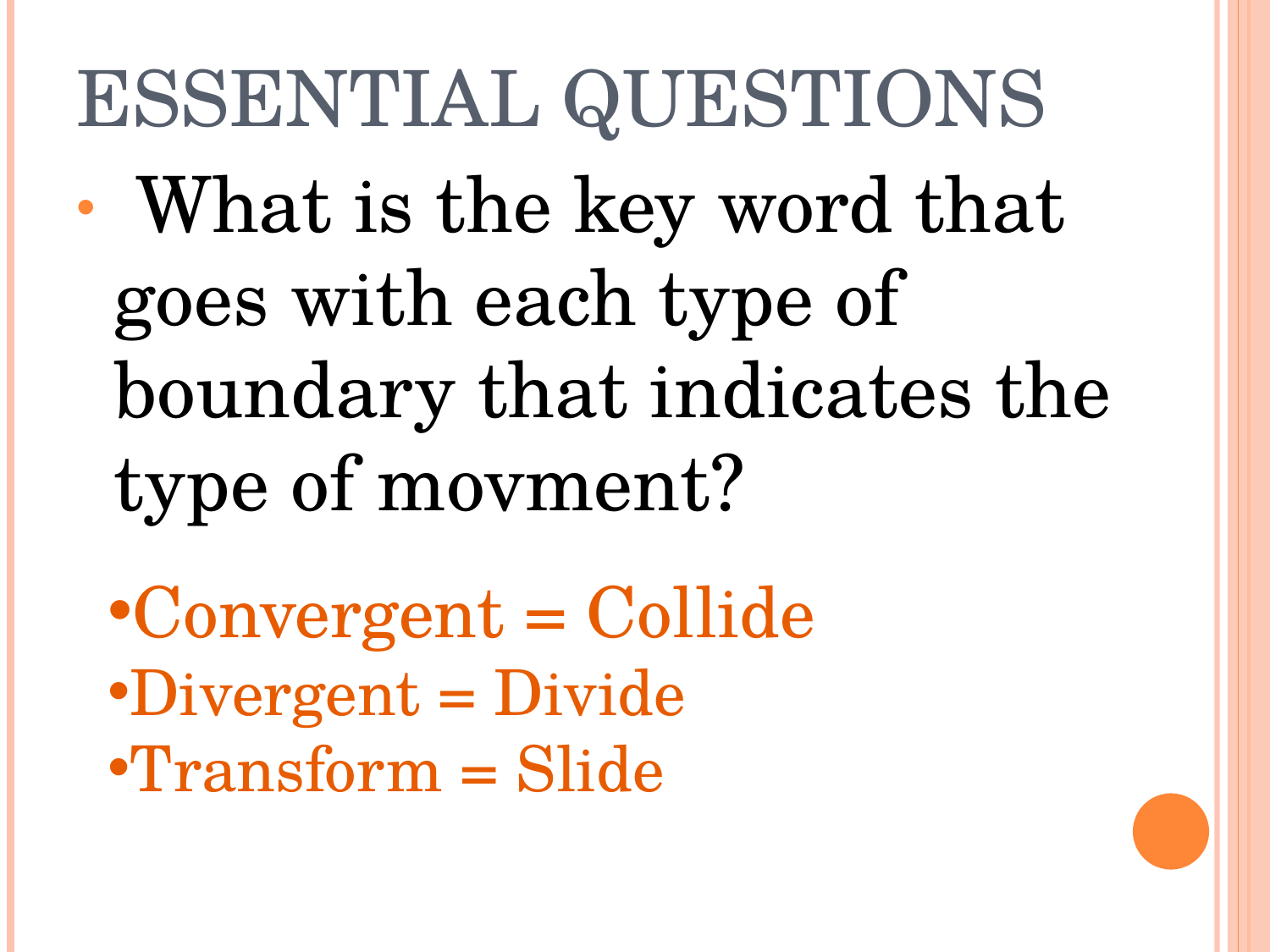

# ESSENTIAL QUESTIONS
 What is the key word that goes with each type of boundary that indicates the type of movment?

Convergent = Collide
Divergent = Divide
Transform = Slide